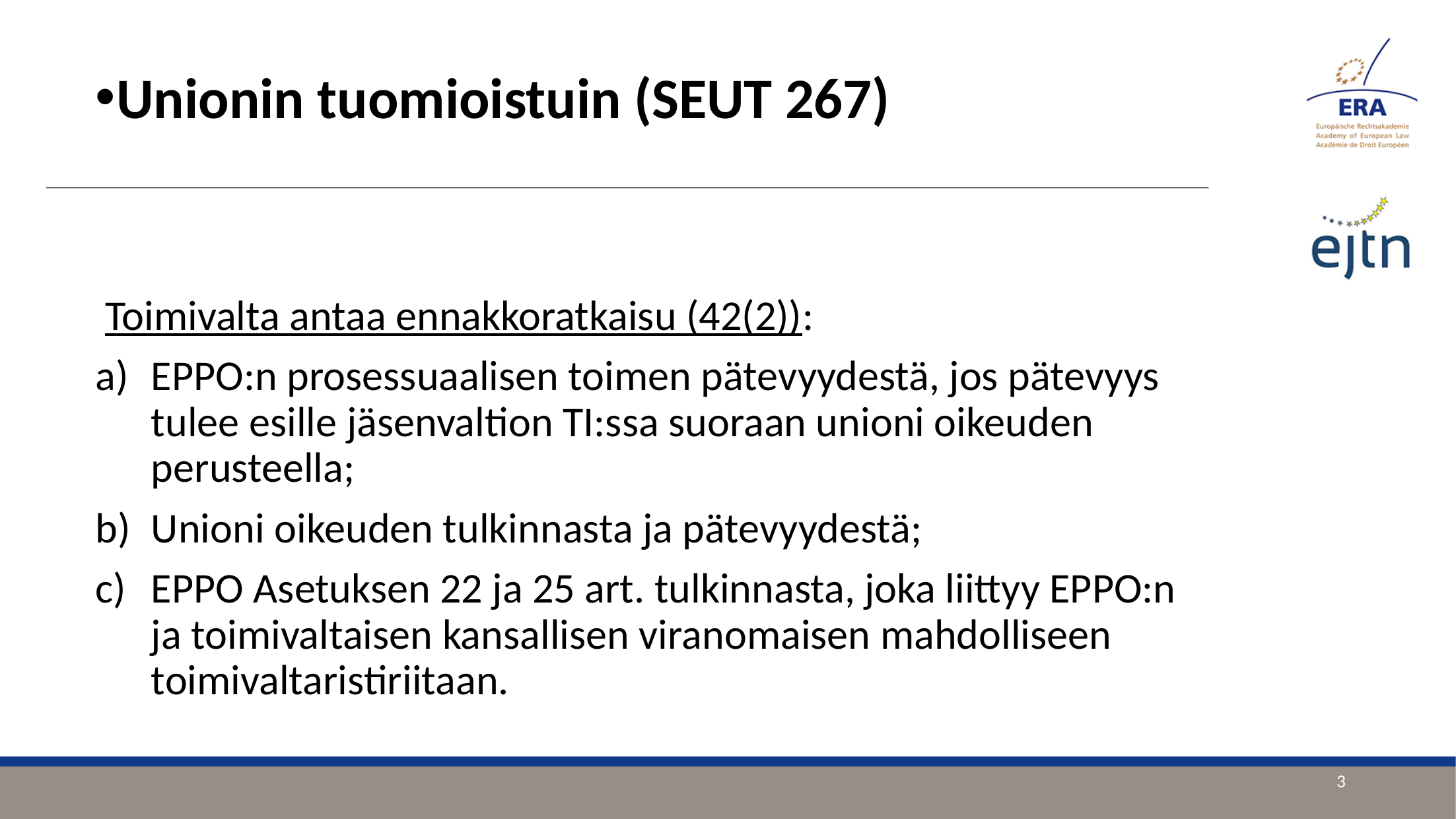

Unionin tuomioistuin (SEUT 267)

 Toimivalta antaa ennakkoratkaisu (42(2)):
EPPO:n prosessuaalisen toimen pätevyydestä, jos pätevyys tulee esille jäsenvaltion TI:ssa suoraan unioni oikeuden perusteella;
Unioni oikeuden tulkinnasta ja pätevyydestä;
EPPO Asetuksen 22 ja 25 art. tulkinnasta, joka liittyy EPPO:n ja toimivaltaisen kansallisen viranomaisen mahdolliseen toimivaltaristiriitaan.

3